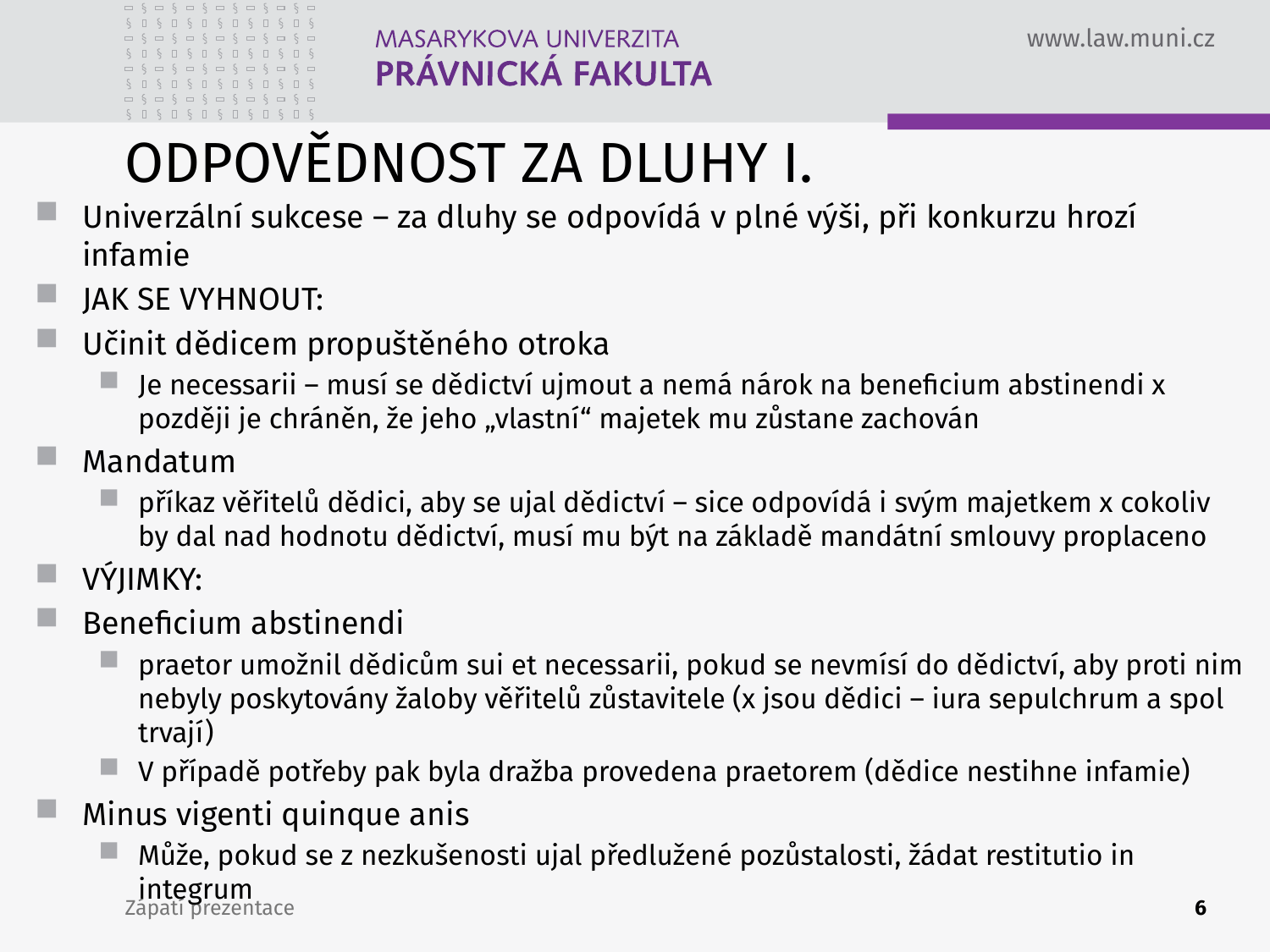

# ODPOVĚDNOST ZA DLUHY I.
Univerzální sukcese – za dluhy se odpovídá v plné výši, při konkurzu hrozí infamie
JAK SE VYHNOUT:
Učinit dědicem propuštěného otroka
Je necessarii – musí se dědictví ujmout a nemá nárok na beneficium abstinendi x později je chráněn, že jeho „vlastní“ majetek mu zůstane zachován
Mandatum
příkaz věřitelů dědici, aby se ujal dědictví – sice odpovídá i svým majetkem x cokoliv by dal nad hodnotu dědictví, musí mu být na základě mandátní smlouvy proplaceno
VÝJIMKY:
Beneficium abstinendi
praetor umožnil dědicům sui et necessarii, pokud se nevmísí do dědictví, aby proti nim nebyly poskytovány žaloby věřitelů zůstavitele (x jsou dědici – iura sepulchrum a spol trvají)
V případě potřeby pak byla dražba provedena praetorem (dědice nestihne infamie)
Minus vigenti quinque anis
Může, pokud se z nezkušenosti ujal předlužené pozůstalosti, žádat restitutio in integrum
Zápatí prezentace
6